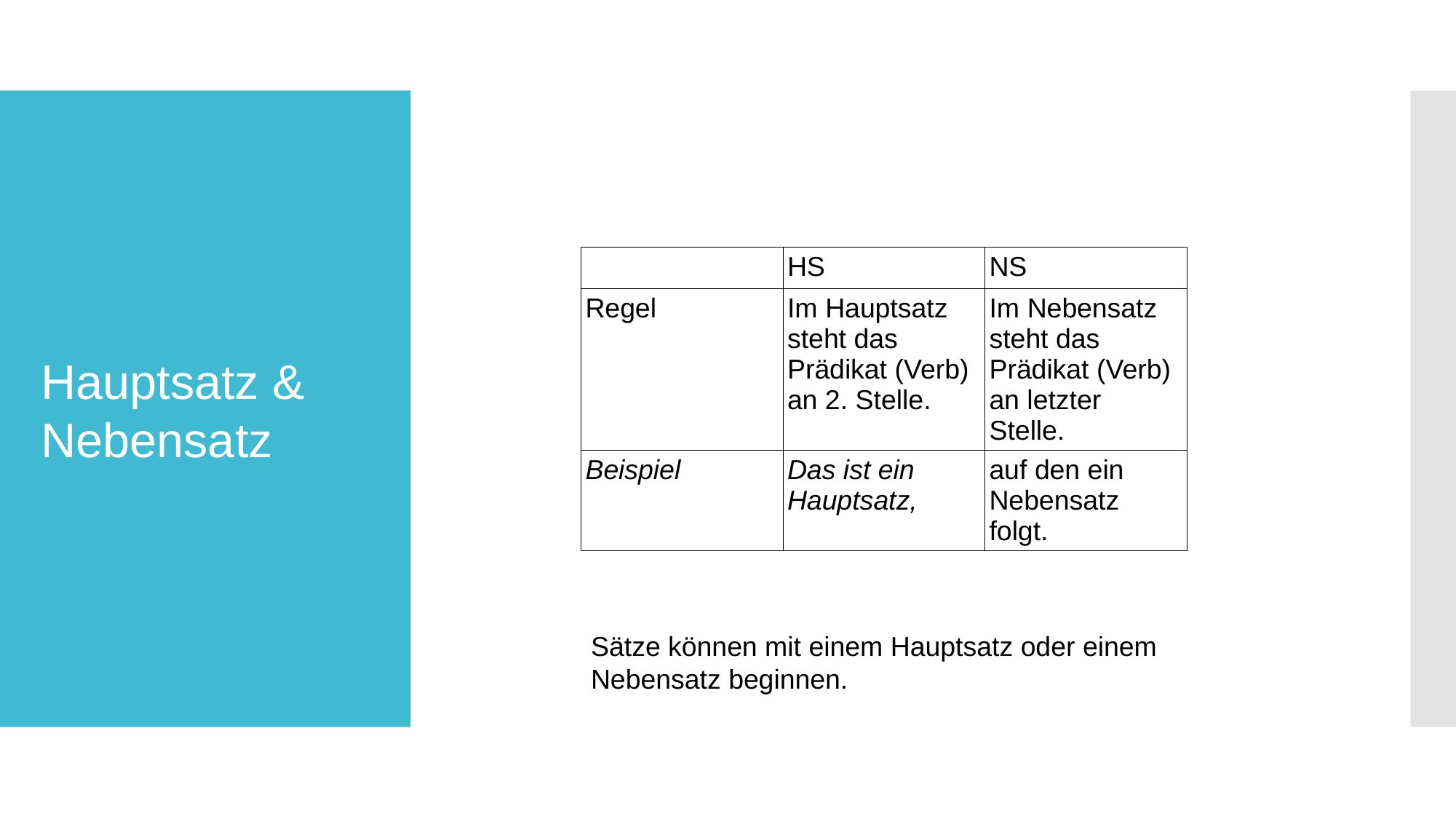

# Hauptsatz & Nebensatz
|  | HS | NS |
| --- | --- | --- |
| Regel | Im Hauptsatz steht das Prädikat (Verb) an 2. Stelle. | Im Nebensatz steht das Prädikat (Verb) an letzter Stelle. |
| Beispiel | Das ist ein Hauptsatz, | auf den ein Nebensatz folgt. |
Sätze können mit einem Hauptsatz oder einem Nebensatz beginnen.